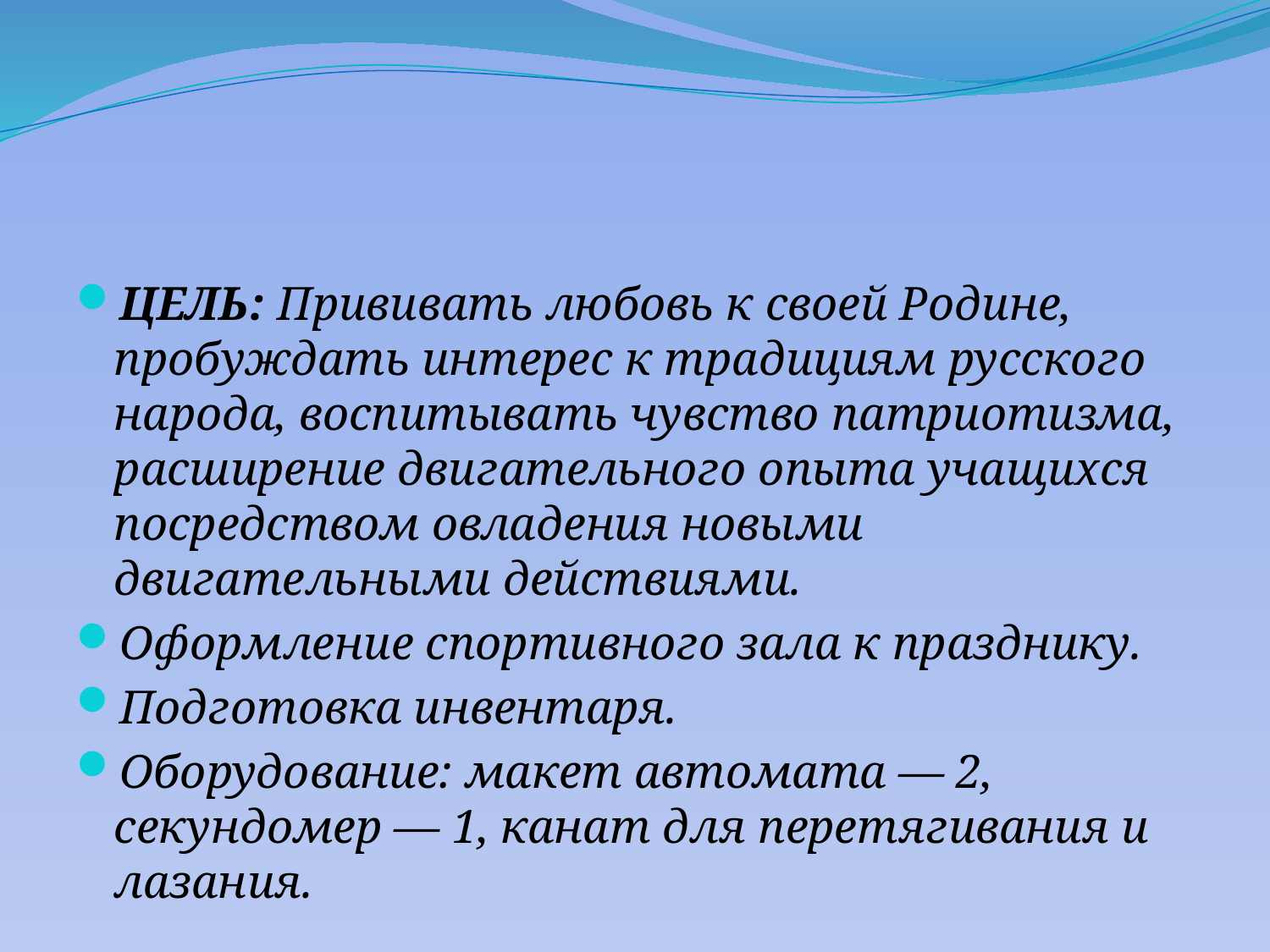

#
ЦЕЛЬ: Прививать любовь к своей Родине, пробуждать интерес к традициям русского народа, воспитывать чувство патриотизма, расширение двигательного опыта учащихся посредством овладения новыми двигательными действиями.
Оформление спортивного зала к празднику.
Подготовка инвентаря.
Оборудование: макет автомата — 2, секундомер — 1, канат для перетягивания и лазания.